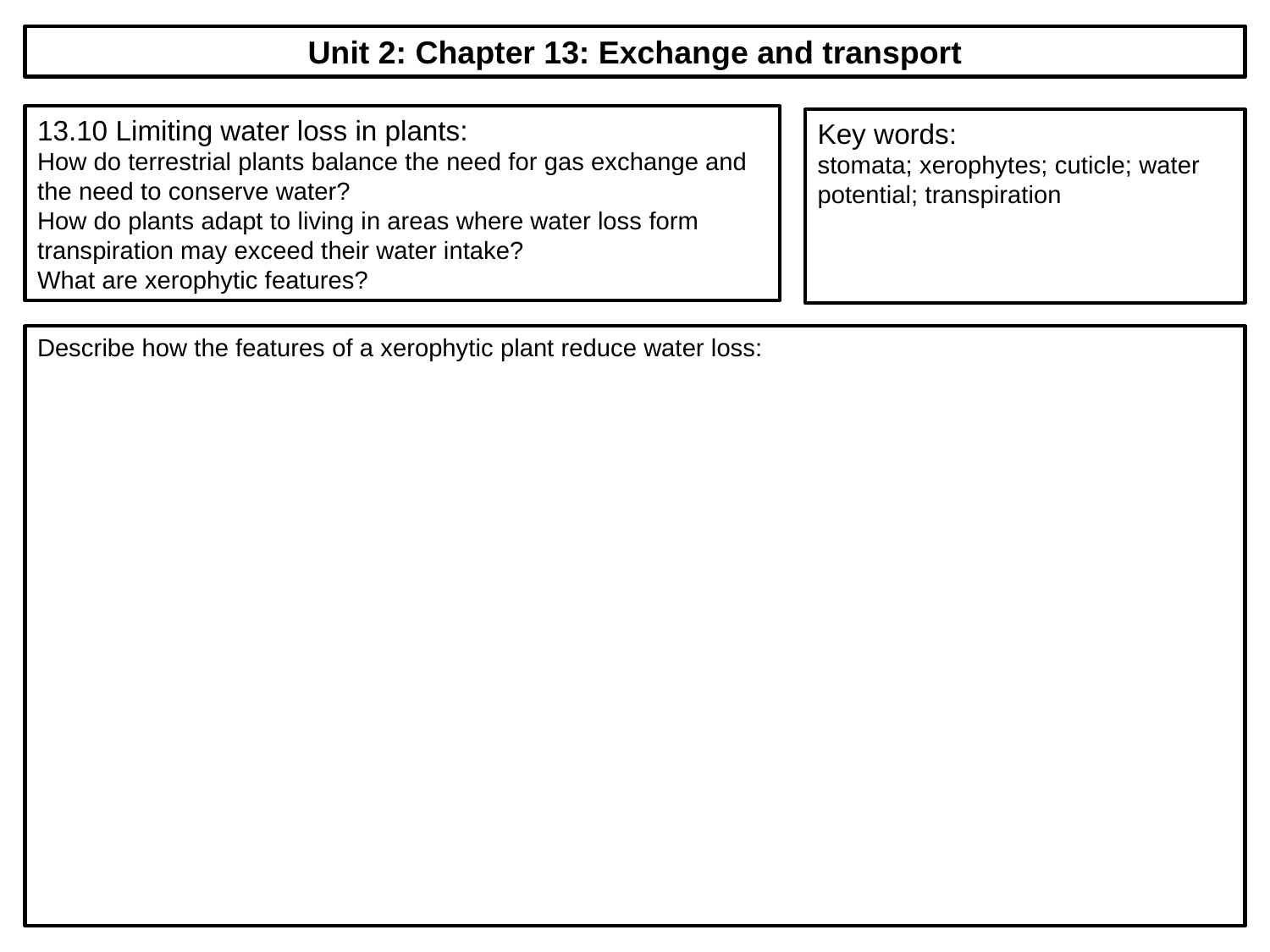

Unit 2: Chapter 13: Exchange and transport
13.10 Limiting water loss in plants:
How do terrestrial plants balance the need for gas exchange and the need to conserve water?
How do plants adapt to living in areas where water loss form transpiration may exceed their water intake?
What are xerophytic features?
Key words:
stomata; xerophytes; cuticle; water potential; transpiration
Describe how the features of a xerophytic plant reduce water loss: